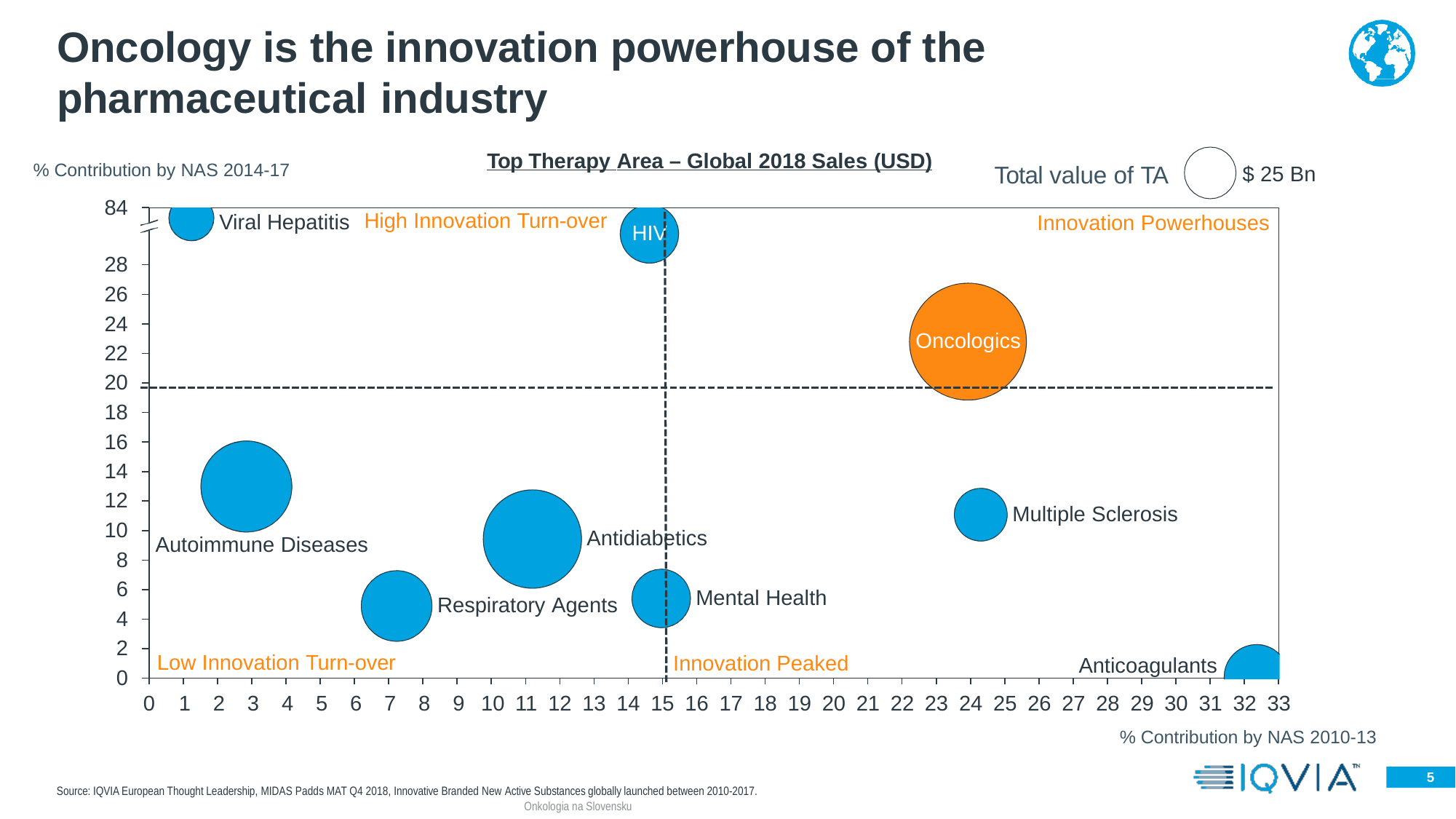

# Oncology is the innovation powerhouse of the pharmaceutical industry

Top Therapy Area – Global 2018 Sales (USD)

% Contribution by NAS 2014-17
Total value of TA
$ 25 Bn
84
High Innovation Turn-over
Viral Hepatitis

Innovation Powerhouses

HIV

28
26
24
22
20
18
16
14
12
10
8
6
4
2
0

Oncologics

Multiple Sclerosis

Antidiabetics
Autoimmune Diseases

Mental Health

Respiratory Agents

Low Innovation Turn-over
0	1	2	3	4	5	6	7	8	9	10 11 12 13 14 15 16 17 18 19 20 21 22 23 24 25 26 27 28 29 30 31 32 33
% Contribution by NAS 2010-13
Innovation Peaked

Anticoagulants

5
Source: IQVIA European Thought Leadership, MIDAS Padds MAT Q4 2018, Innovative Branded New Active Substances globally launched between 2010-2017.
Onkologia na Slovensku